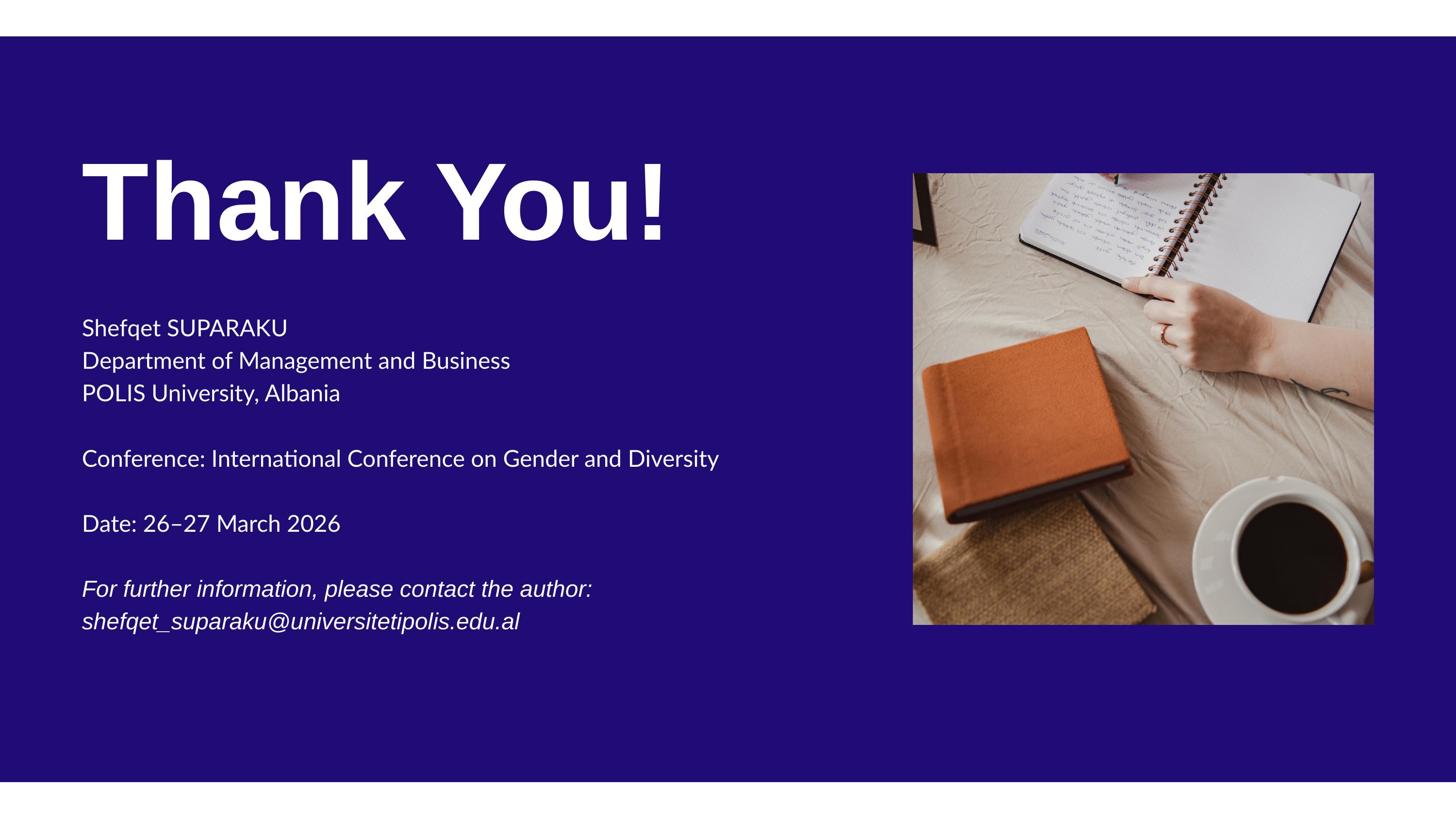

Thank You!

Shefqet SUPARAKU
Department of Management and Business
POLIS University, Albania

Conference: International Conference on Gender and Diversity

Date: 26–27 March 2026

For further information, please contact the author:
shefqet_suparaku@universitetipolis.edu.al